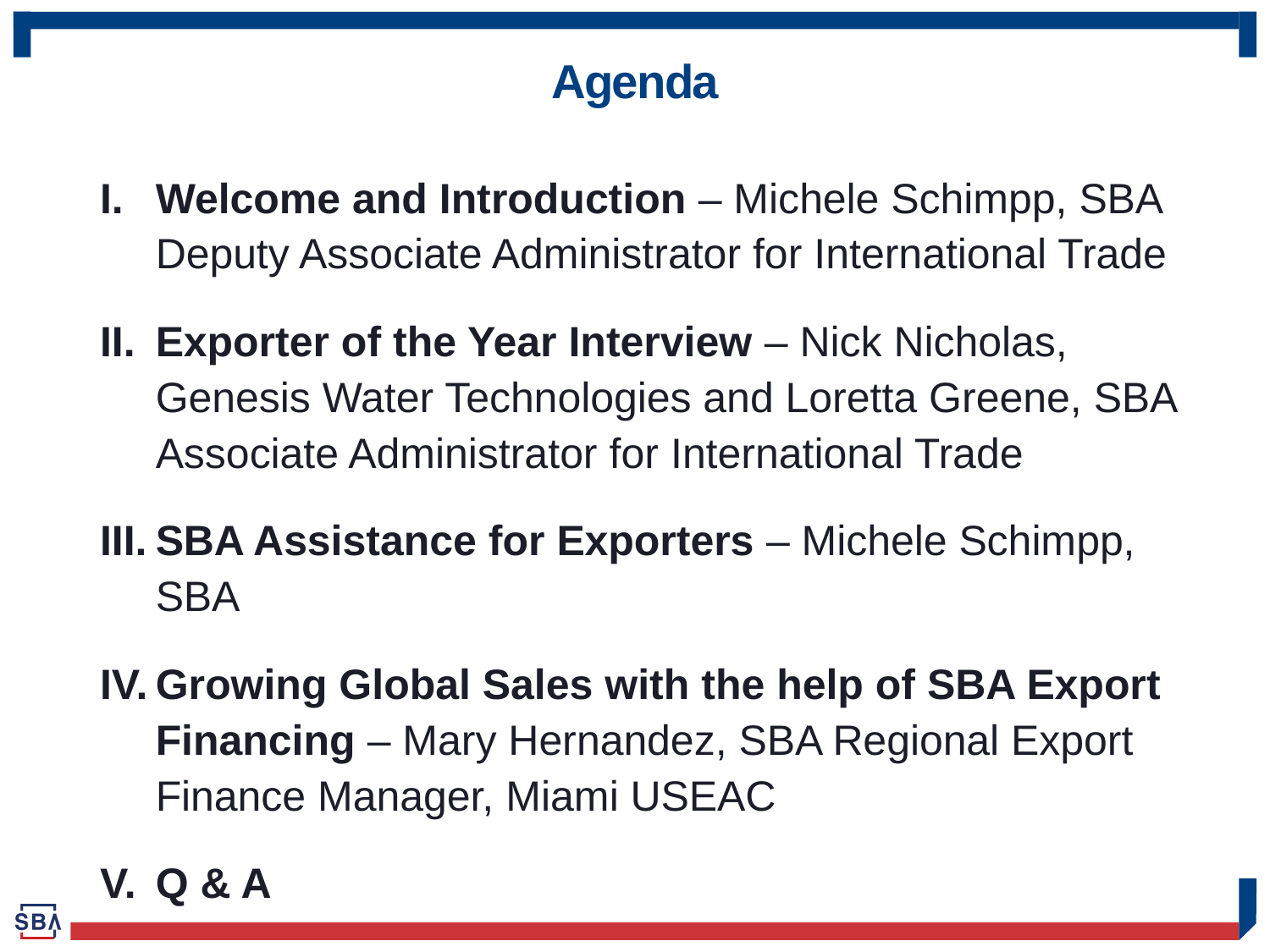

# Agenda
Welcome and Introduction – Michele Schimpp, SBA Deputy Associate Administrator for International Trade
Exporter of the Year Interview – Nick Nicholas, Genesis Water Technologies and Loretta Greene, SBA Associate Administrator for International Trade
SBA Assistance for Exporters – Michele Schimpp, SBA
Growing Global Sales with the help of SBA Export Financing – Mary Hernandez, SBA Regional Export Finance Manager, Miami USEAC
Q & A